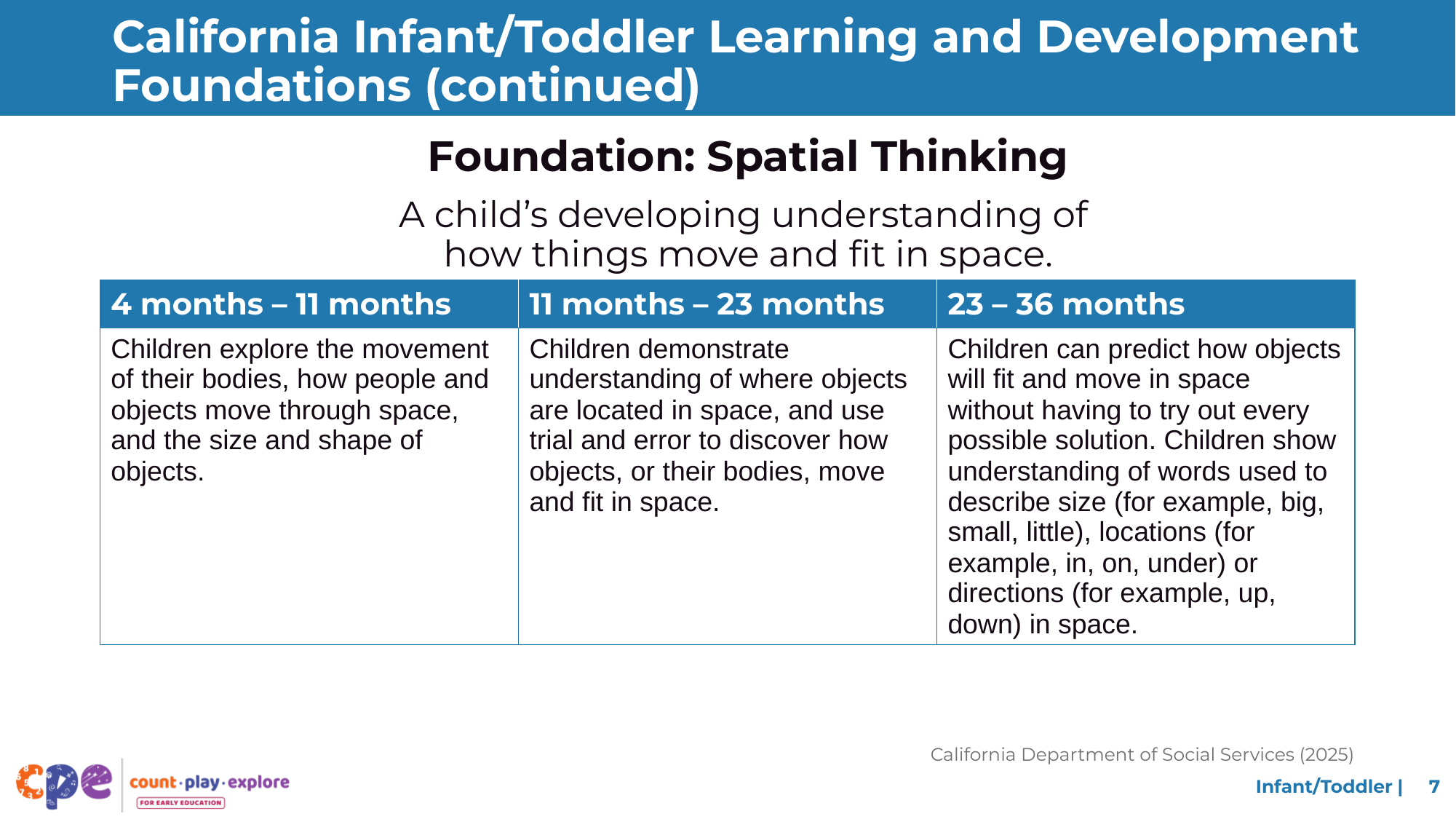

# California Infant/Toddler Learning and Development Foundations (continued)
Foundation: Spatial Thinking
A child’s developing understanding of
how things move and fit in space.
| 4 months – 11 months | 11 months – 23 months | 23 – 36 months |
| --- | --- | --- |
| Children explore the movement of their bodies, how people and objects move through space, and the size and shape of objects. | Children demonstrate understanding of where objects are located in space, and use trial and error to discover how objects, or their bodies, move and fit in space. | Children can predict how objects will fit and move in space without having to try out every possible solution. Children show understanding of words used to describe size (for example, big, small, little), locations (for example, in, on, under) or directions (for example, up, down) in space. |
California Department of Social Services (2025)